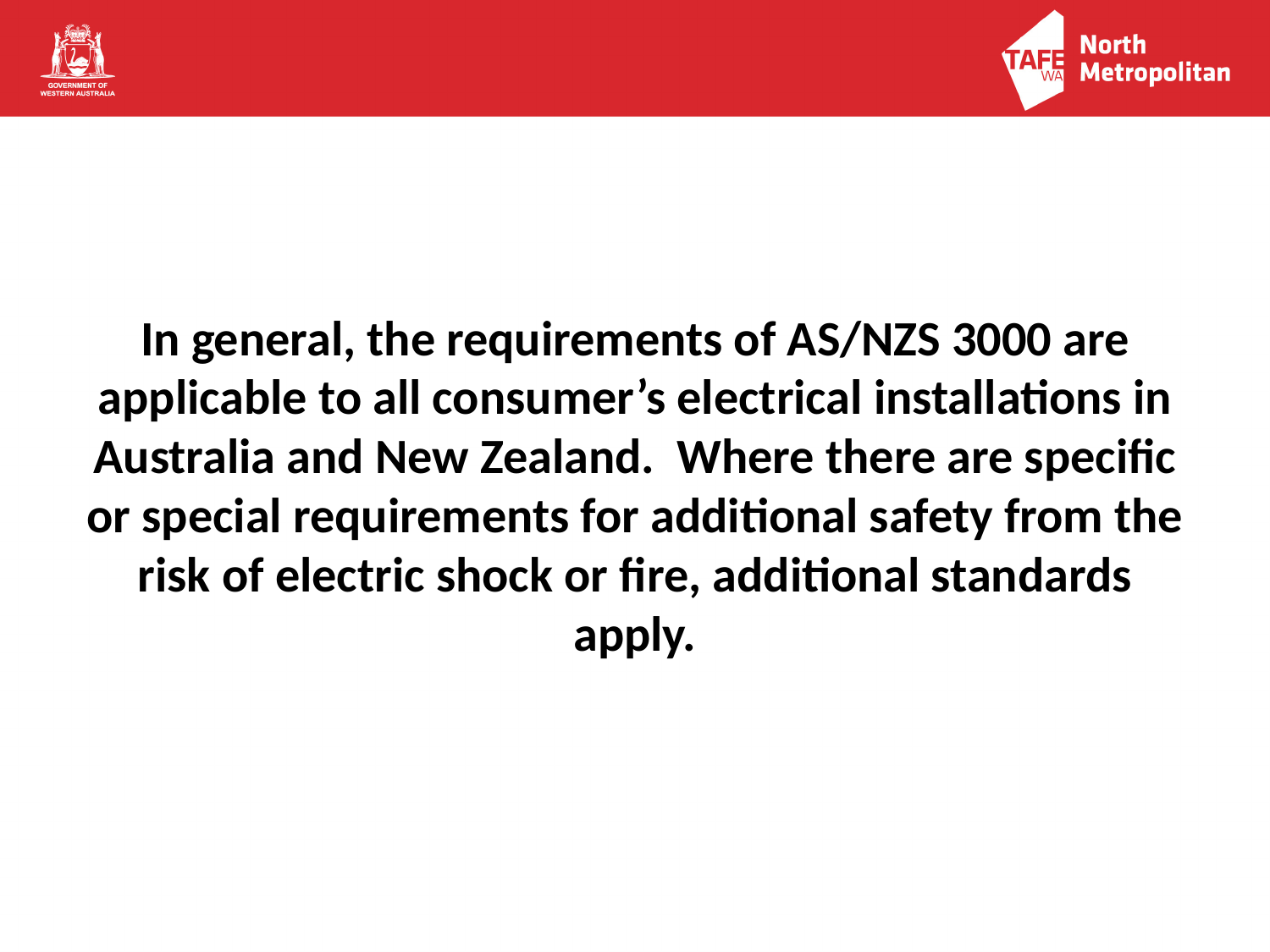

In general, the requirements of AS/NZS 3000 are applicable to all consumer’s electrical installations in Australia and New Zealand.  Where there are specific or special requirements for additional safety from the risk of electric shock or fire, additional standards apply.